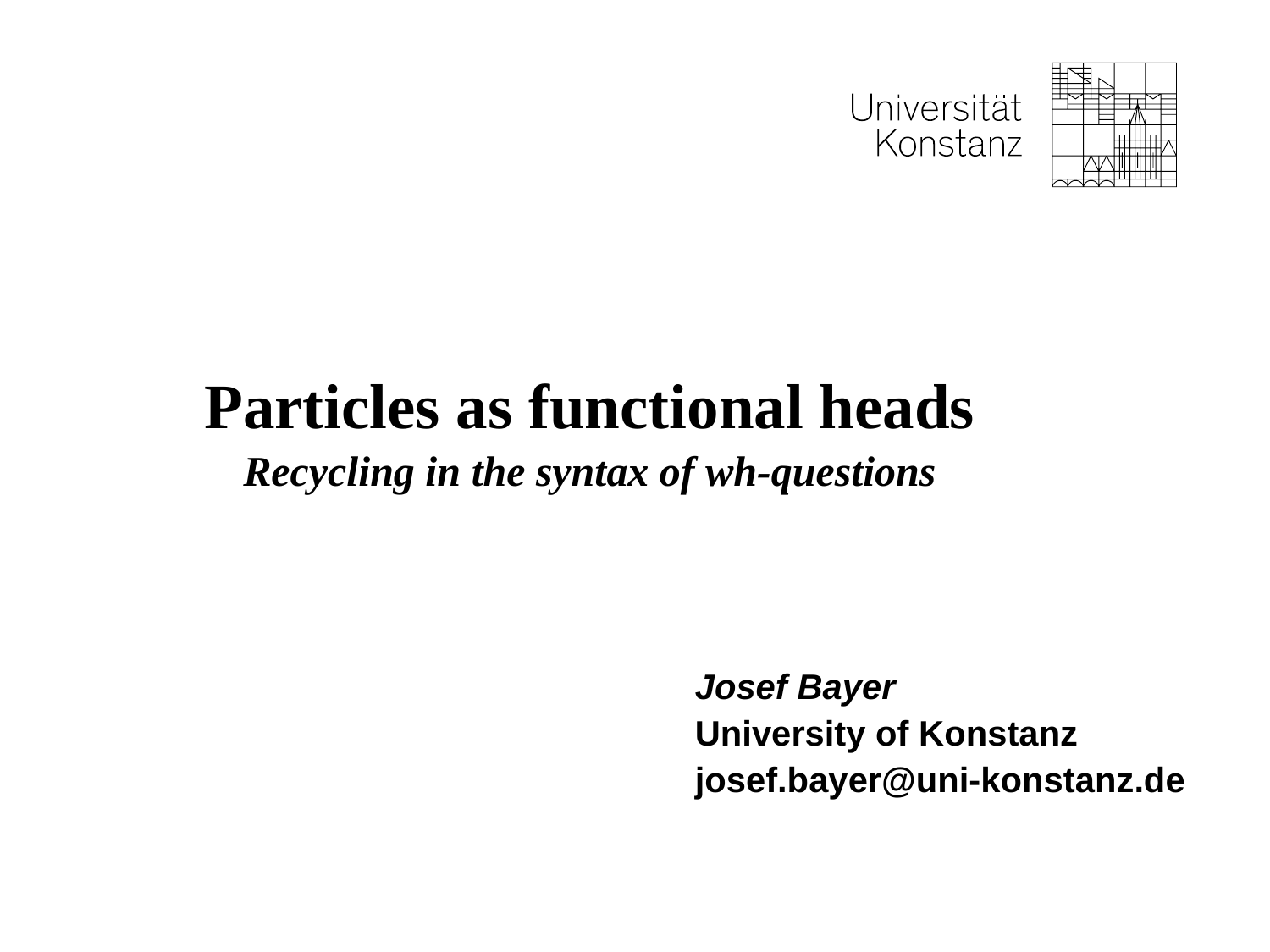

Particles as functional heads
Recycling in the syntax of wh-questions
Josef Bayer
University of Konstanz
josef.bayer@uni-konstanz.de